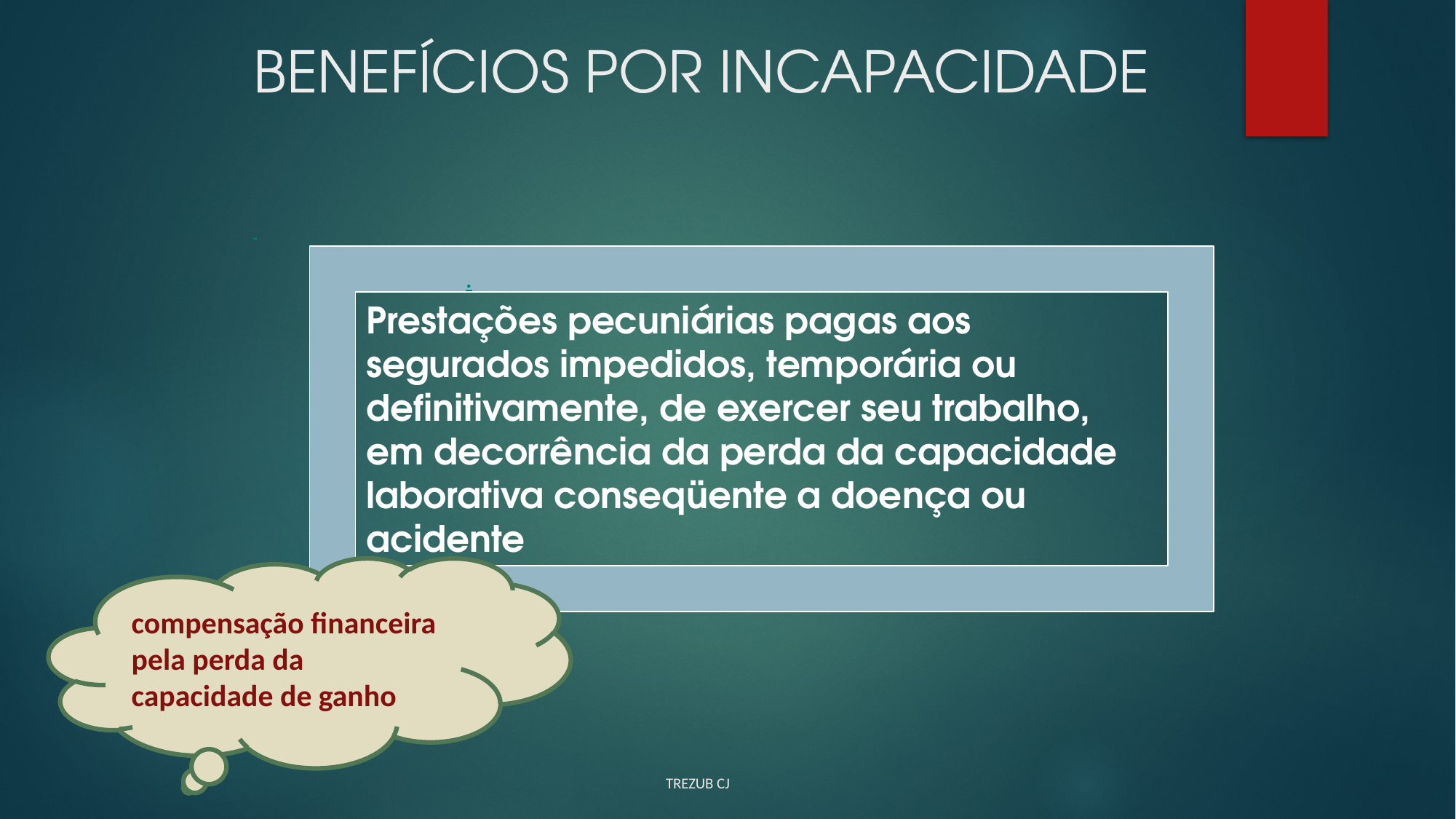

# BENEFÍCIOS POR INCAPACIDADE

Prestações pecuniárias pagas aos segurados impedidos, temporária ou definitivamente, de exercer seu trabalho, em decorrência da perda da capacidade laborativa conseqüente a doença ou acidente
.
compensação financeira pela perda da capacidade de ganho
TREZUB CJ